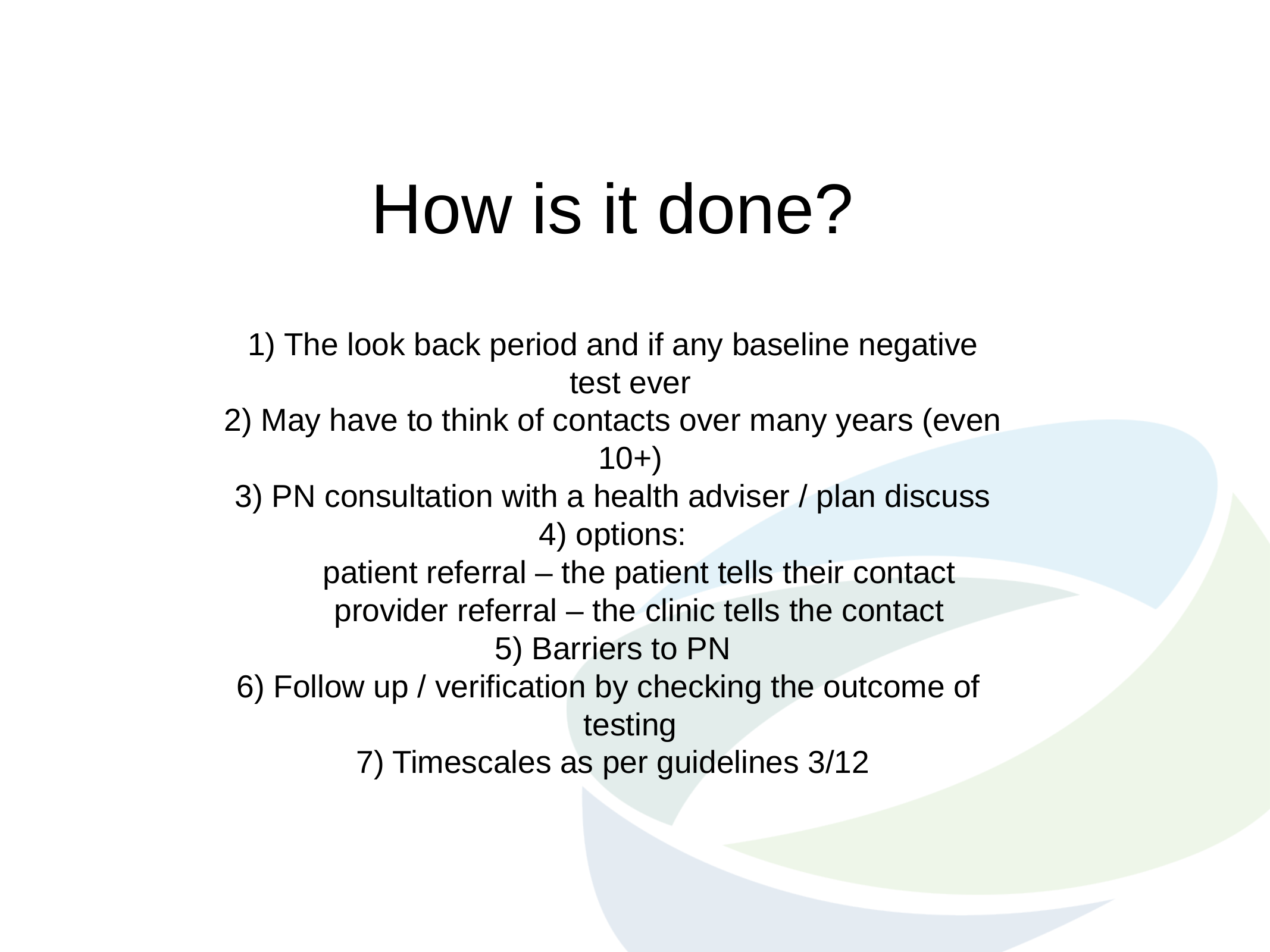

# How is it done? 1) The look back period and if any baseline negative test ever 2) May have to think of contacts over many years (even 10+) 3) PN consultation with a health adviser / plan discuss 4) options: patient referral – the patient tells their contact provider referral – the clinic tells the contact 5) Barriers to PN 6) Follow up / verification by checking the outcome of testing 7) Timescales as per guidelines 3/12